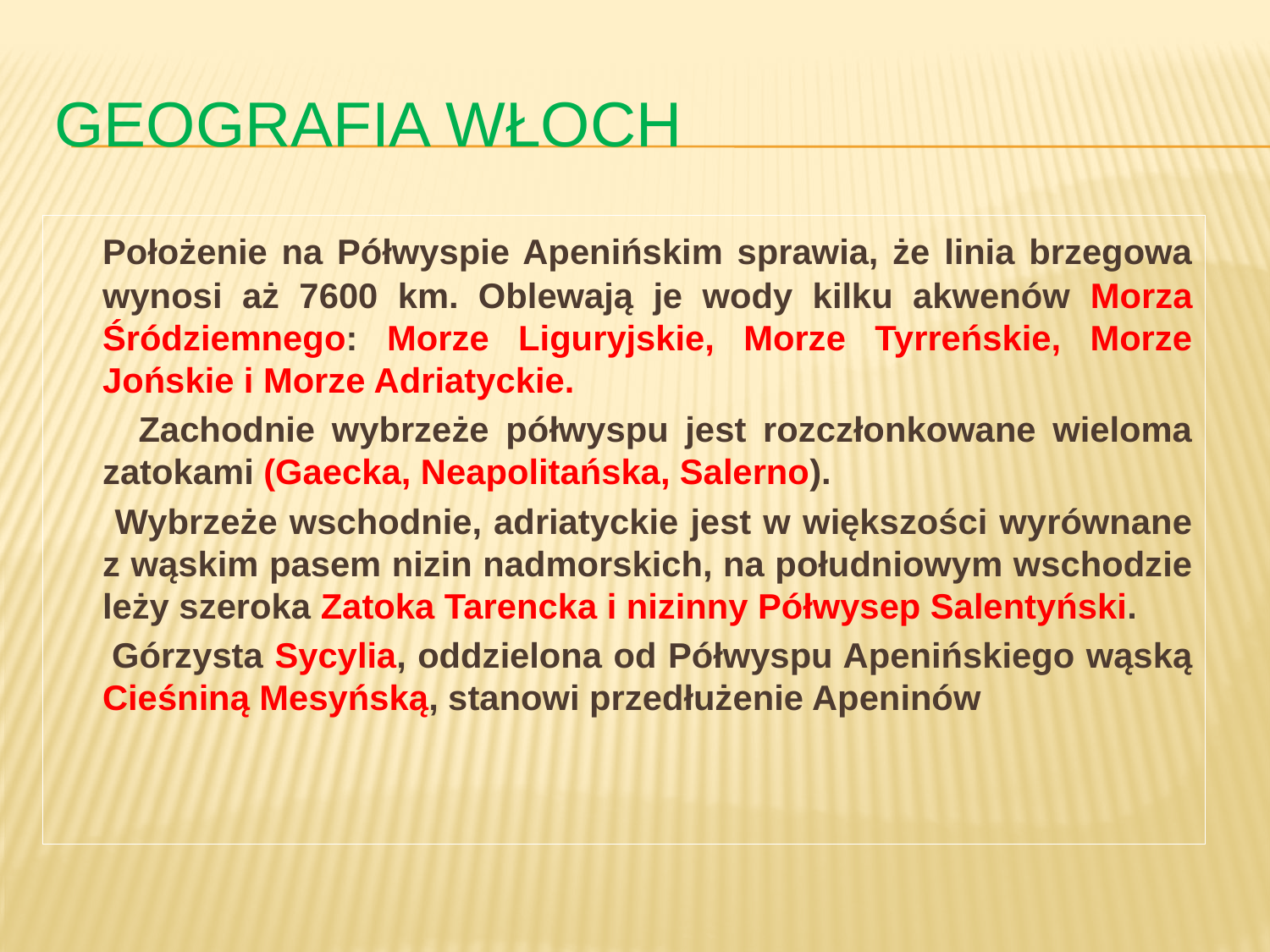

# Geografia Włoch
	Położenie na Półwyspie Apenińskim sprawia, że linia brzegowa wynosi aż 7600 km. Oblewają je wody kilku akwenów Morza Śródziemnego: Morze Liguryjskie, Morze Tyrreńskie, Morze Jońskie i Morze Adriatyckie.
     Zachodnie wybrzeże półwyspu jest rozczłonkowane wieloma zatokami (Gaecka, Neapolitańska, Salerno).
     Wybrzeże wschodnie, adriatyckie jest w większości wyrównane z wąskim pasem nizin nadmorskich, na południowym wschodzie leży szeroka Zatoka Tarencka i nizinny Półwysep Salentyński.
     Górzysta Sycylia, oddzielona od Półwyspu Apenińskiego wąską Cieśniną Mesyńską, stanowi przedłużenie Apeninów